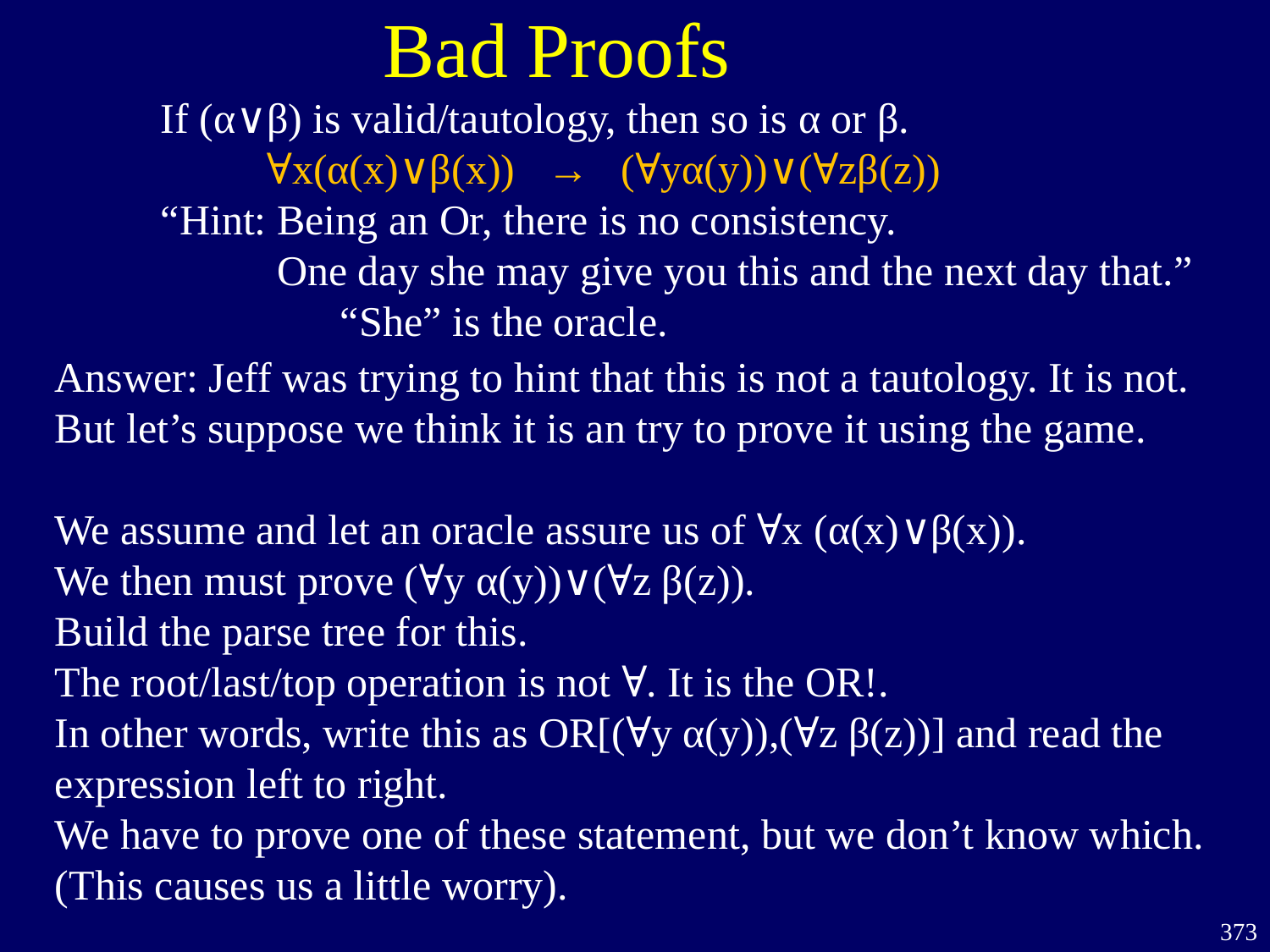

Bad Proofs
If (α∨β) is valid/tautology, then so is α or β.
          ∀x(α(x)∨β(x))   →   (∀yα(y))∨(∀zβ(z))
“Hint: Being an Or, there is no consistency.
           One day she may give you this and the next day that.”
                 “She” is the oracle.
Answer: Jeff was trying to hint that this is not a tautology. It is not.
But let’s suppose we think it is an try to prove it using the game.

We assume and let an oracle assure us of ∀x (α(x)∨β(x)).
We then must prove (∀y α(y))∨(∀z β(z)).
Build the parse tree for this.
The root/last/top operation is not ∀. It is the OR!.
In other words, write this as OR[(∀y α(y)),(∀z β(z))] and read the expression left to right.
We have to prove one of these statement, but we don’t know which. (This causes us a little worry).